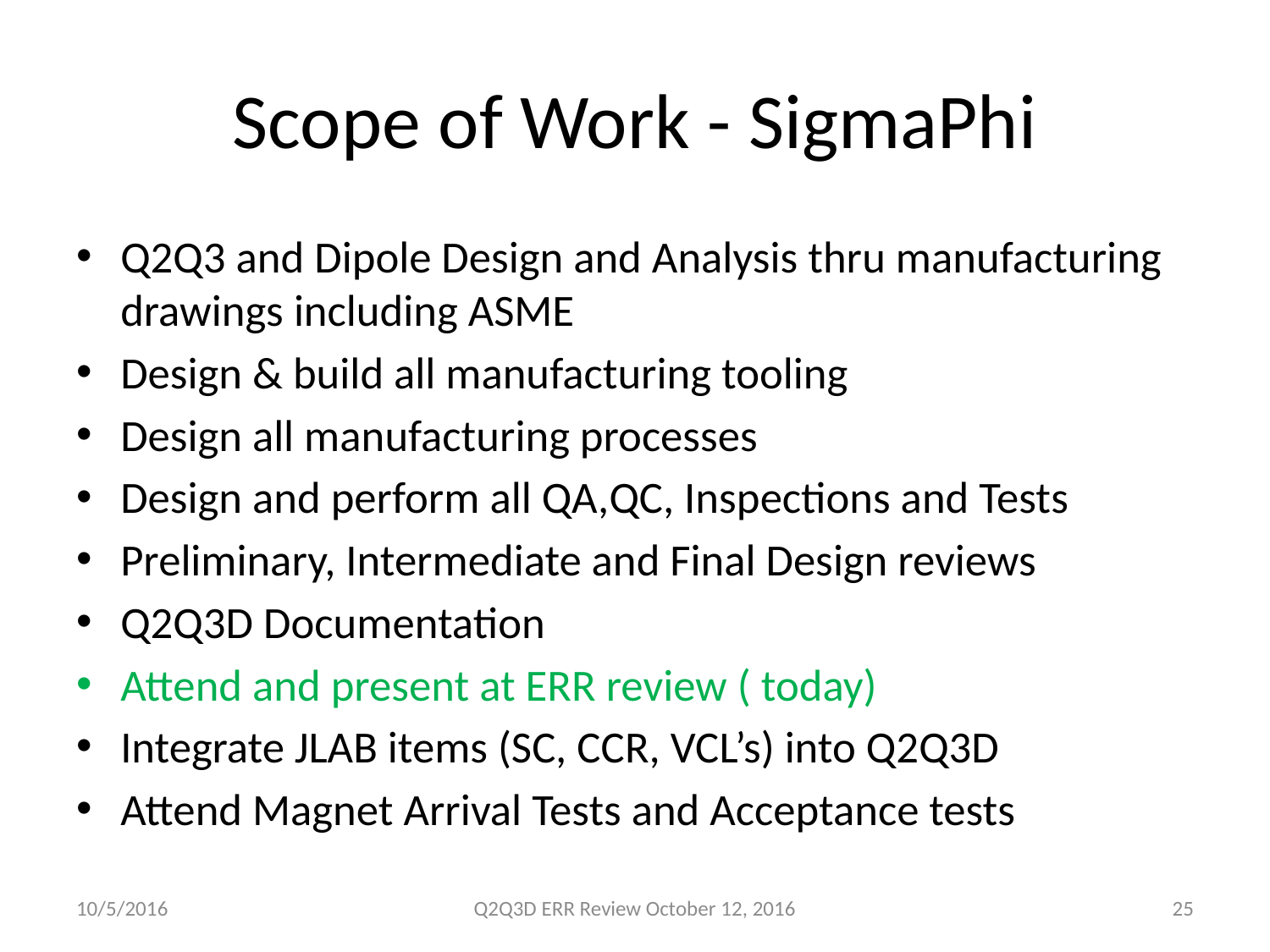

# Scope of Work - SigmaPhi
Q2Q3 and Dipole Design and Analysis thru manufacturing drawings including ASME
Design & build all manufacturing tooling
Design all manufacturing processes
Design and perform all QA,QC, Inspections and Tests
Preliminary, Intermediate and Final Design reviews
Q2Q3D Documentation
Attend and present at ERR review ( today)
Integrate JLAB items (SC, CCR, VCL’s) into Q2Q3D
Attend Magnet Arrival Tests and Acceptance tests
10/5/2016
Q2Q3D ERR Review October 12, 2016
25